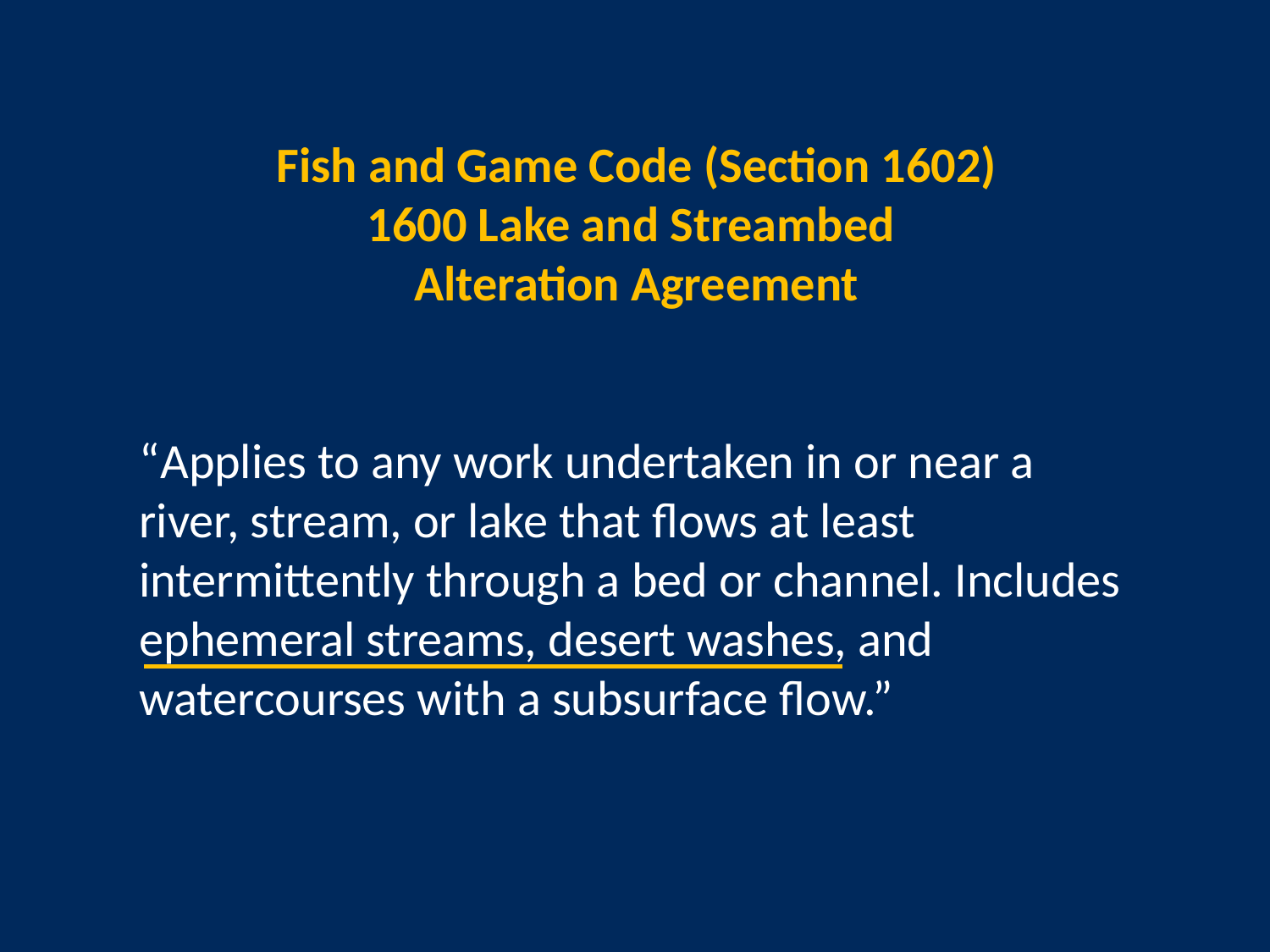

Fish and Game Code (Section 1602)
1600 Lake and Streambed
Alteration Agreement

“Applies to any work undertaken in or near a river, stream, or lake that flows at least intermittently through a bed or channel. Includes ephemeral streams, desert washes, and watercourses with a subsurface flow.”